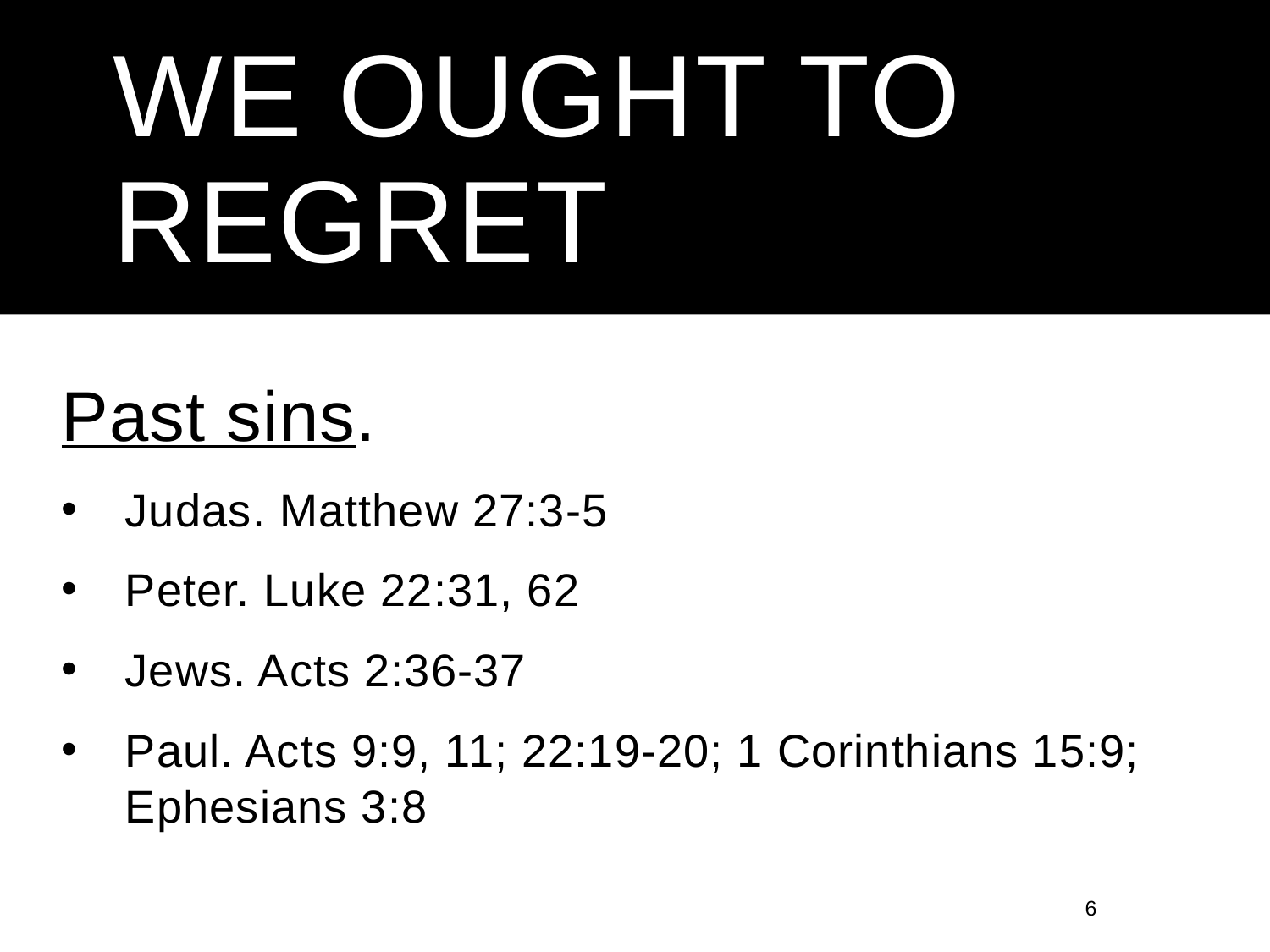

# We Ought To Regret
Past sins.
Judas. Matthew 27:3-5
Peter. Luke 22:31, 62
Jews. Acts 2:36-37
Paul. Acts 9:9, 11; 22:19-20; 1 Corinthians 15:9; Ephesians 3:8
6